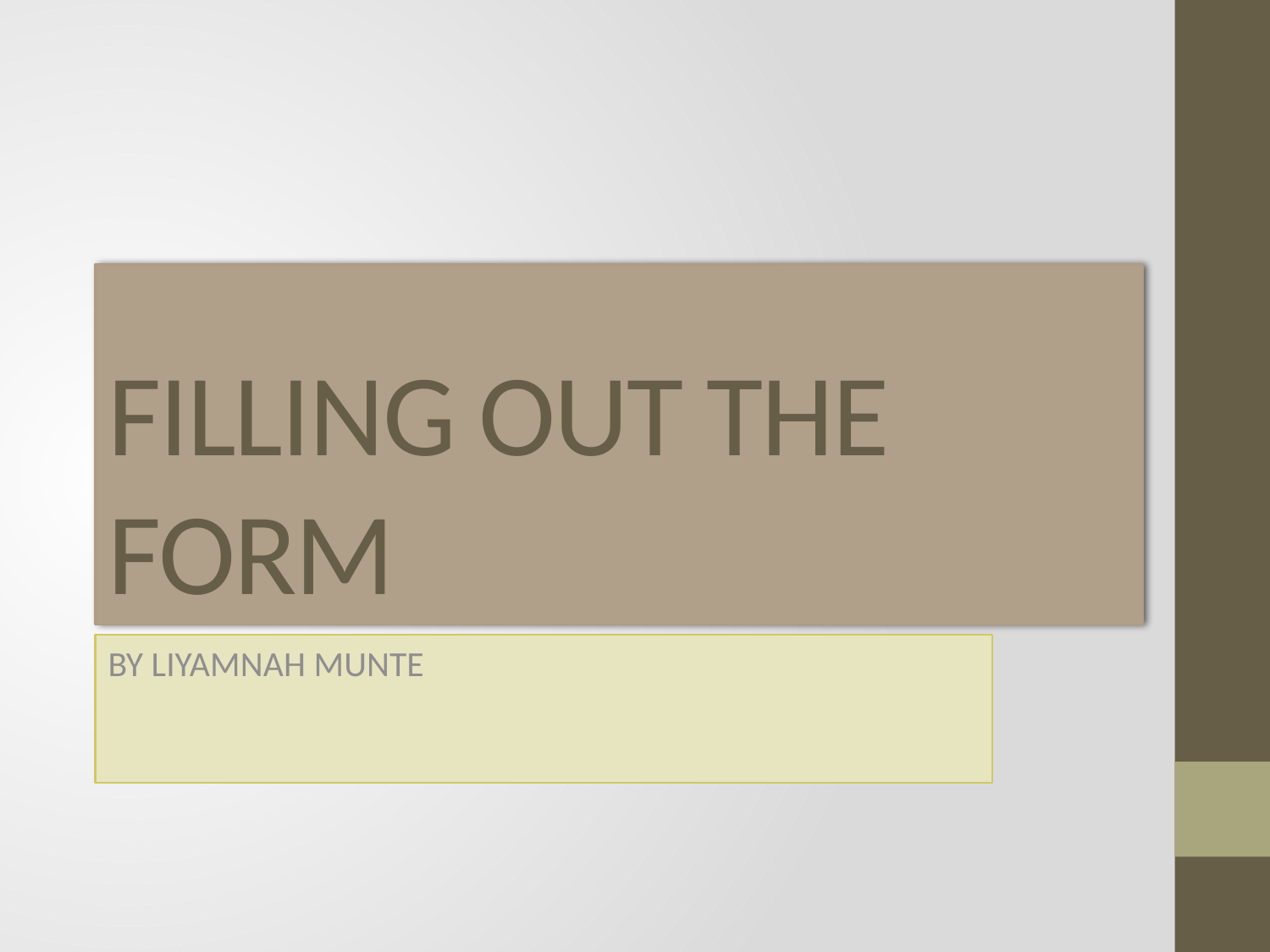

# FILLING OUT THE FORM
BY LIYAMNAH MUNTE